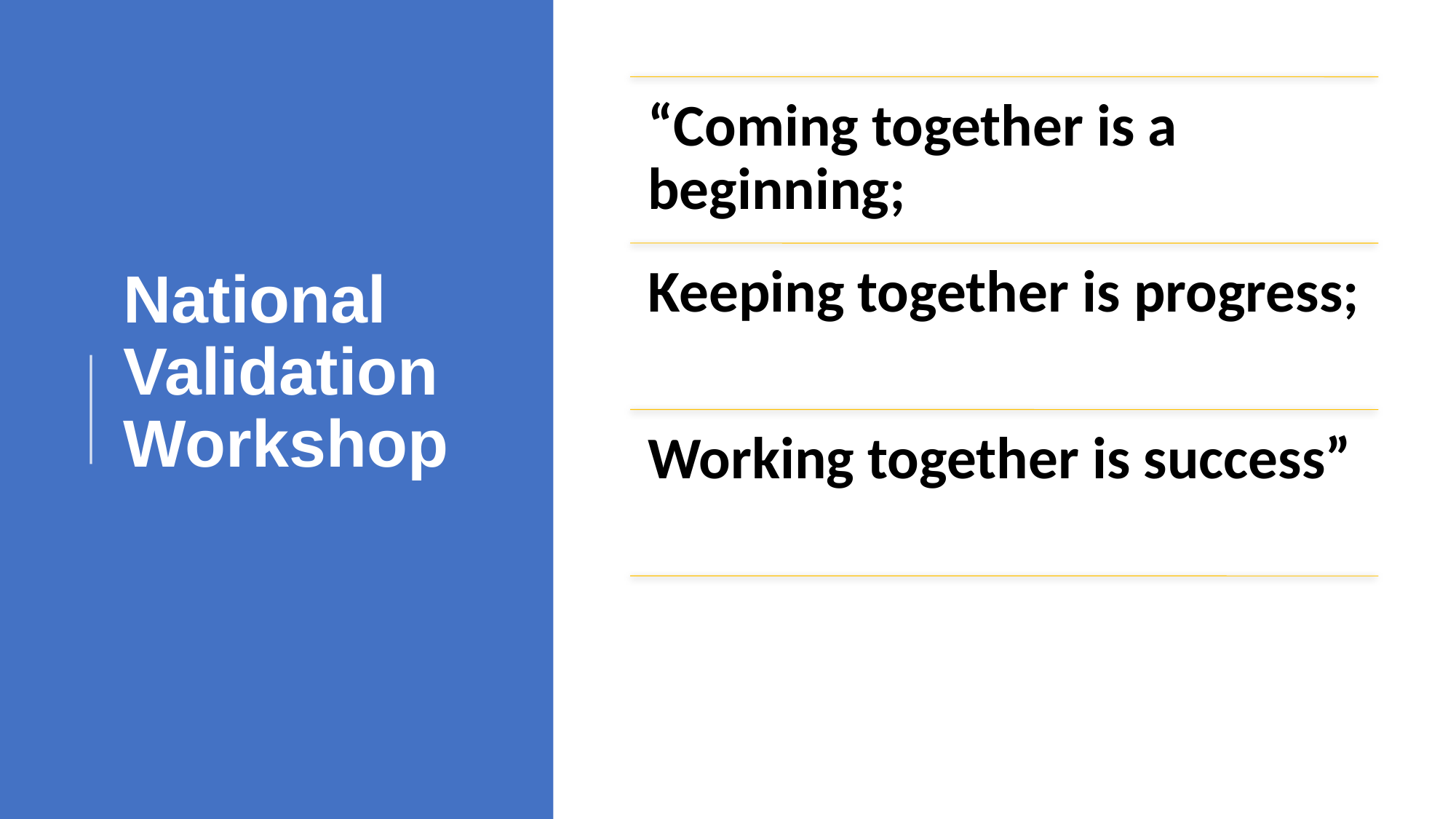

“Coming together is a beginning;
Keeping together is progress;
Working together is success”

# National Validation Workshop